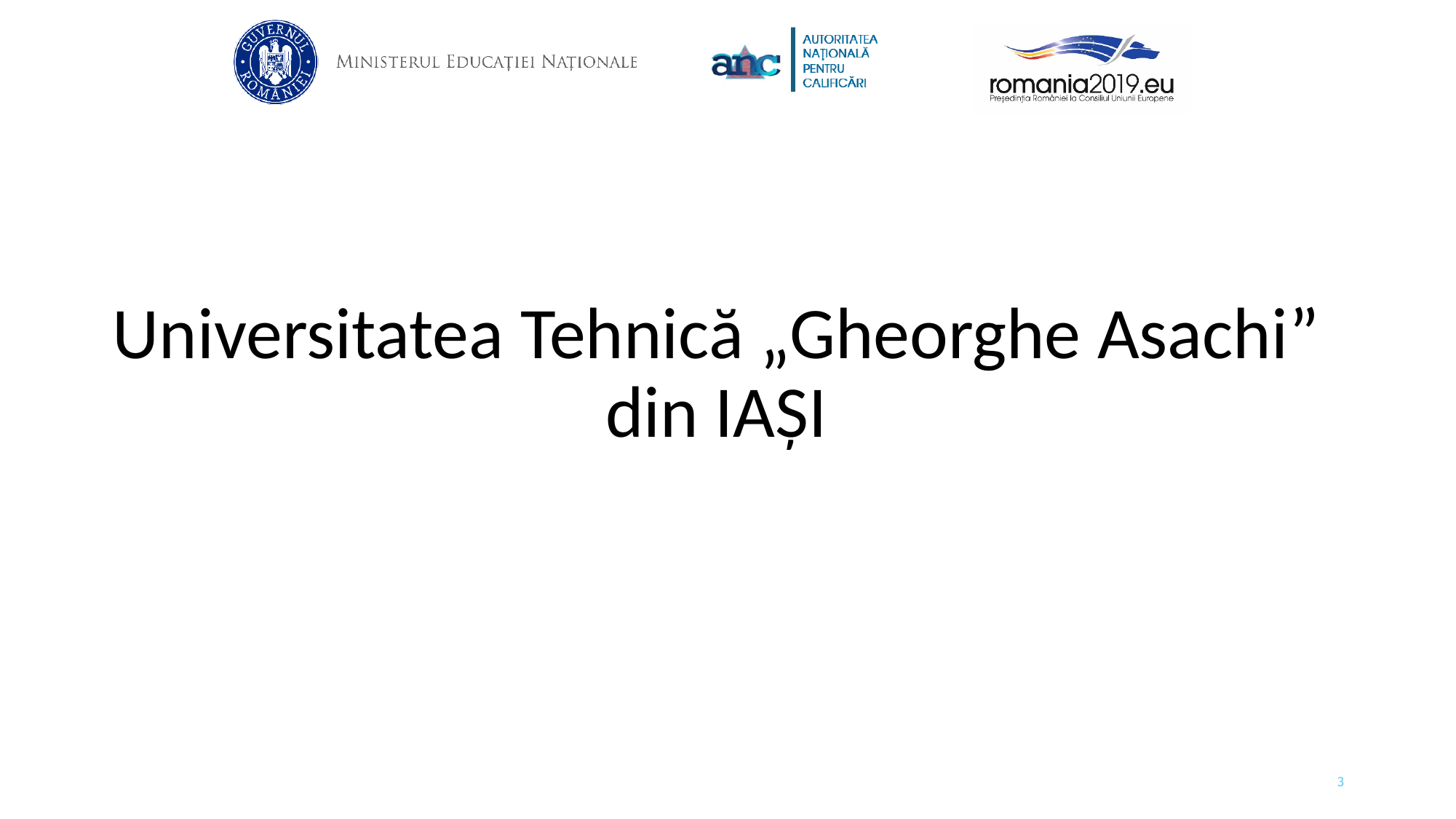

# Universitatea Tehnică „Gheorghe Asachi” din IAȘI
3